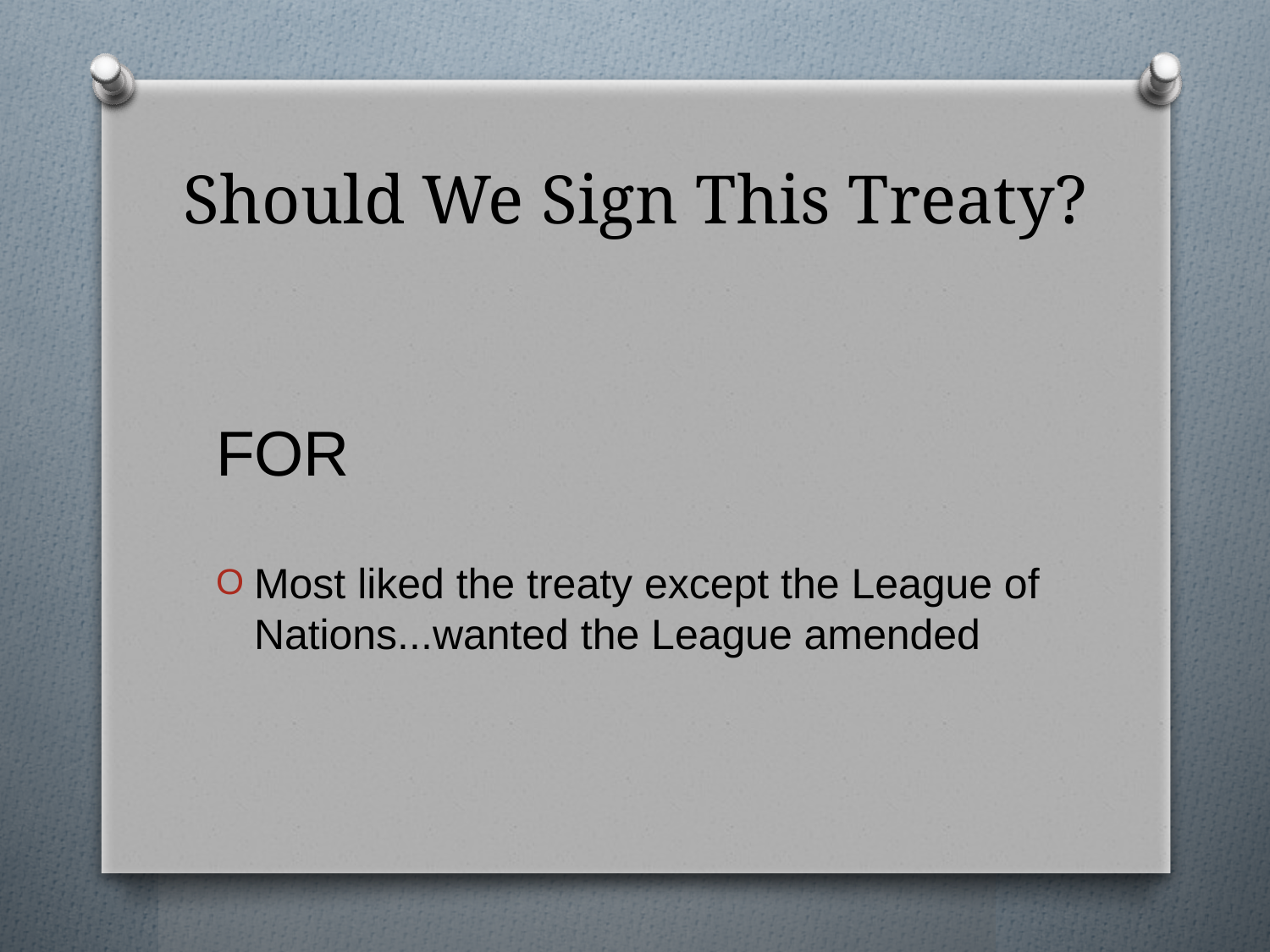

# Should We Sign This Treaty?
FOR

Most liked the treaty except the League of Nations...wanted the League amended